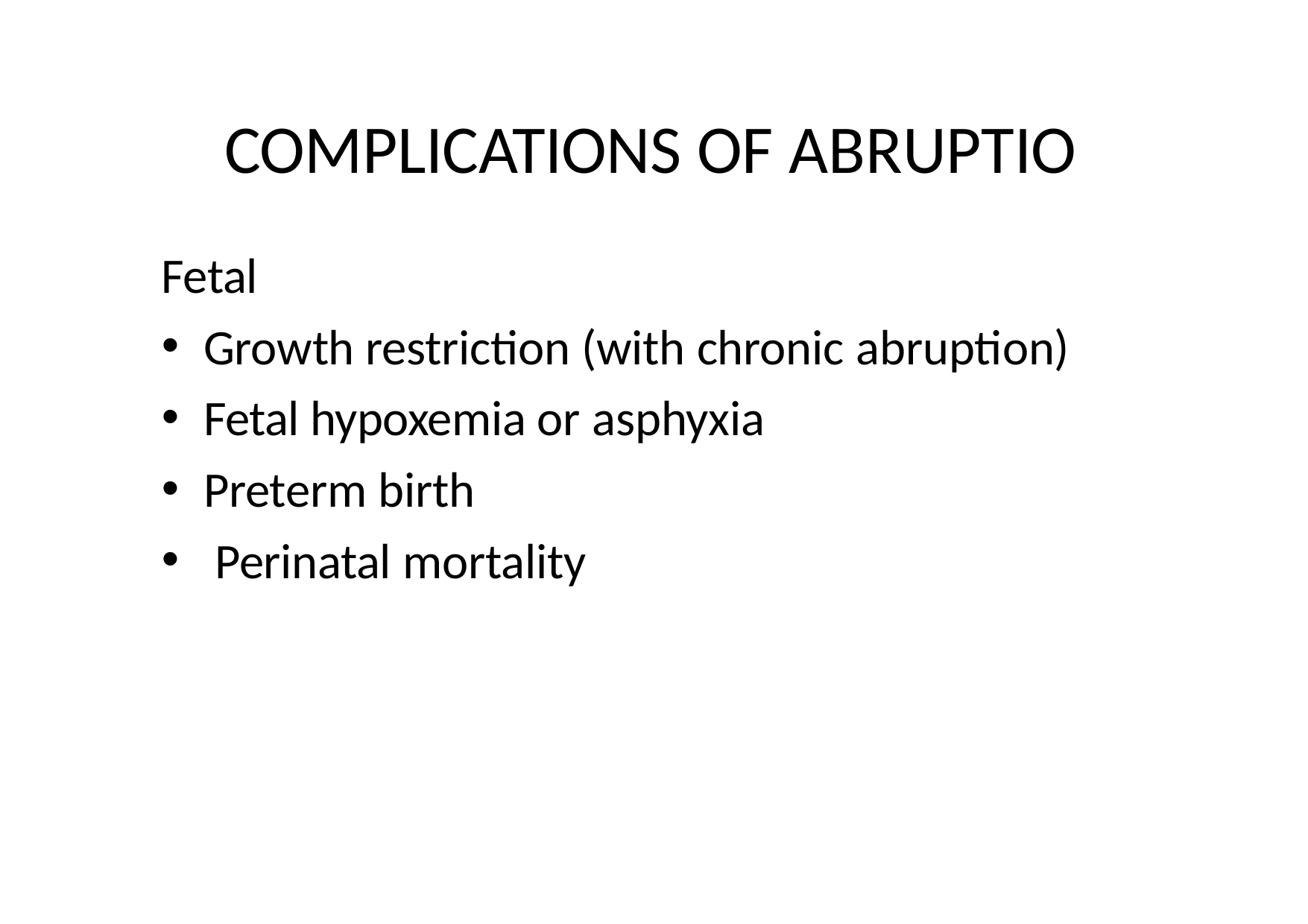

# COMPLICATIONS OF ABRUPTIO
Fetal
Growth restriction (with chronic abruption)
Fetal hypoxemia or asphyxia
Preterm birth
Perinatal mortality